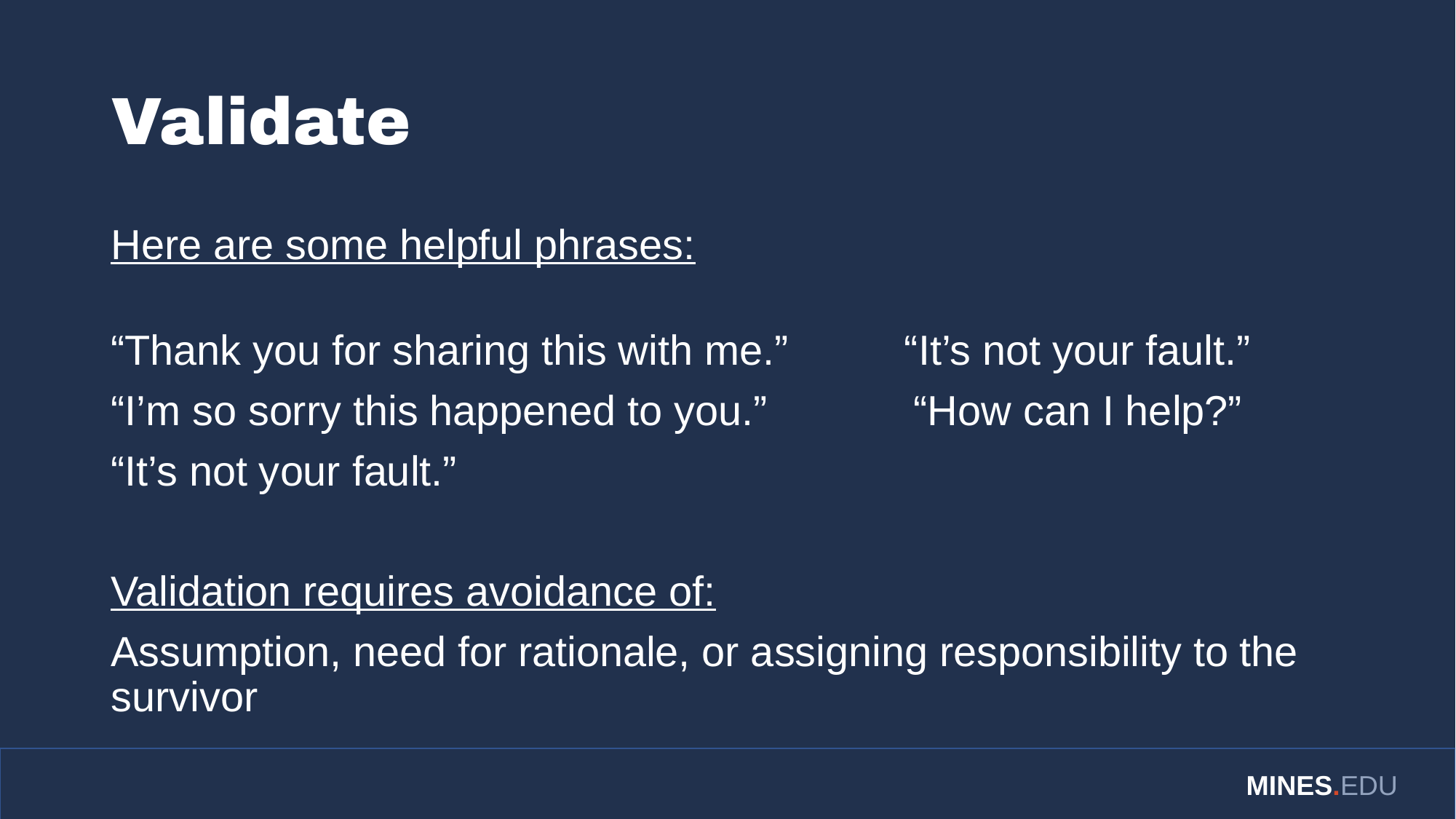

# Validate
Here are some helpful phrases:

“Thank you for sharing this with me.”          “It’s not your fault.”
“I’m so sorry this happened to you.”		    “How can I help?”
“It’s not your fault.”

Validation requires avoidance of:
Assumption, need for rationale, or assigning responsibility to the survivor